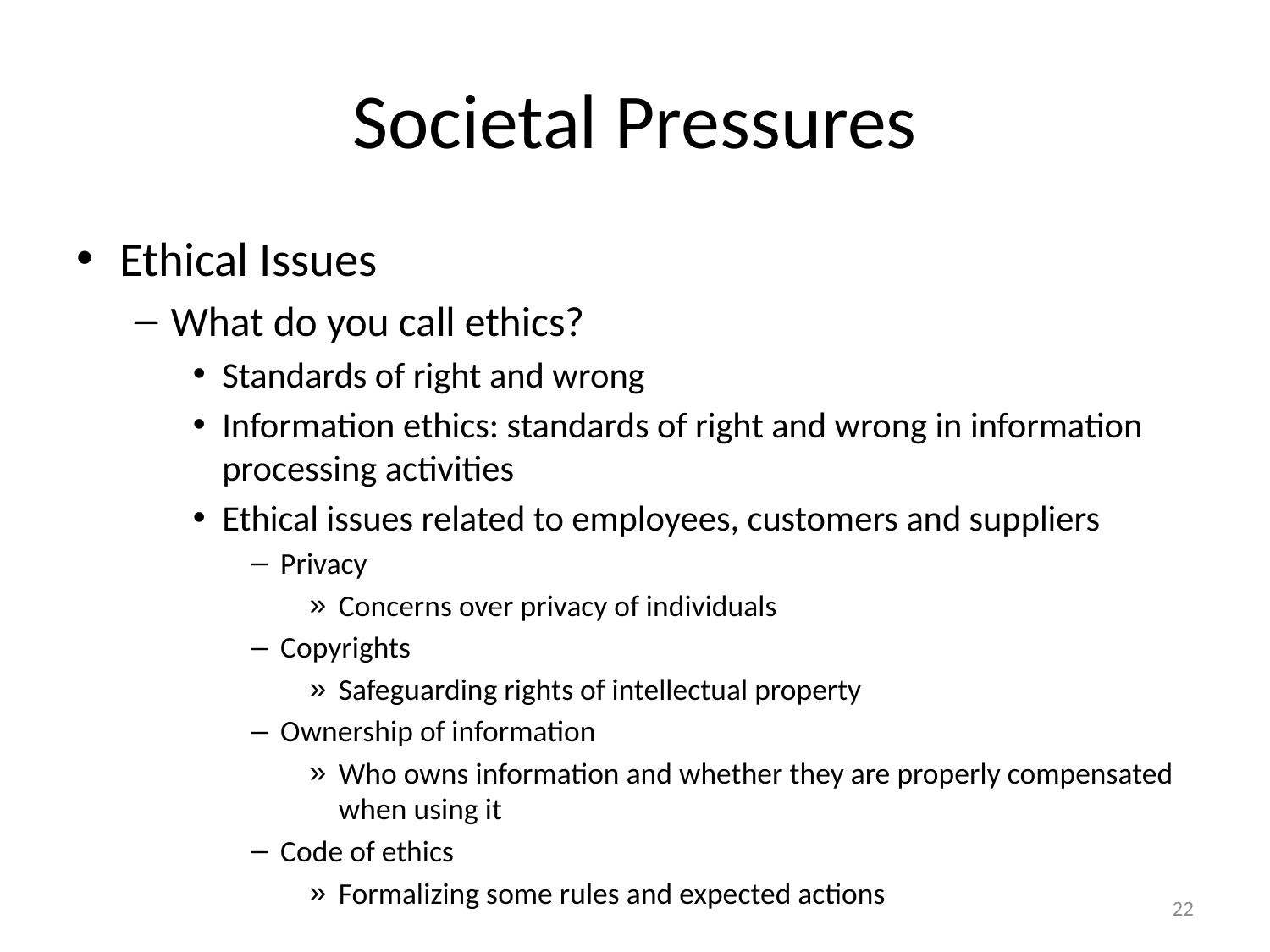

# Societal Pressures
Ethical Issues
What do you call ethics?
Standards of right and wrong
Information ethics: standards of right and wrong in information processing activities
Ethical issues related to employees, customers and suppliers
Privacy
Concerns over privacy of individuals
Copyrights
Safeguarding rights of intellectual property
Ownership of information
Who owns information and whether they are properly compensated when using it
Code of ethics
Formalizing some rules and expected actions

22